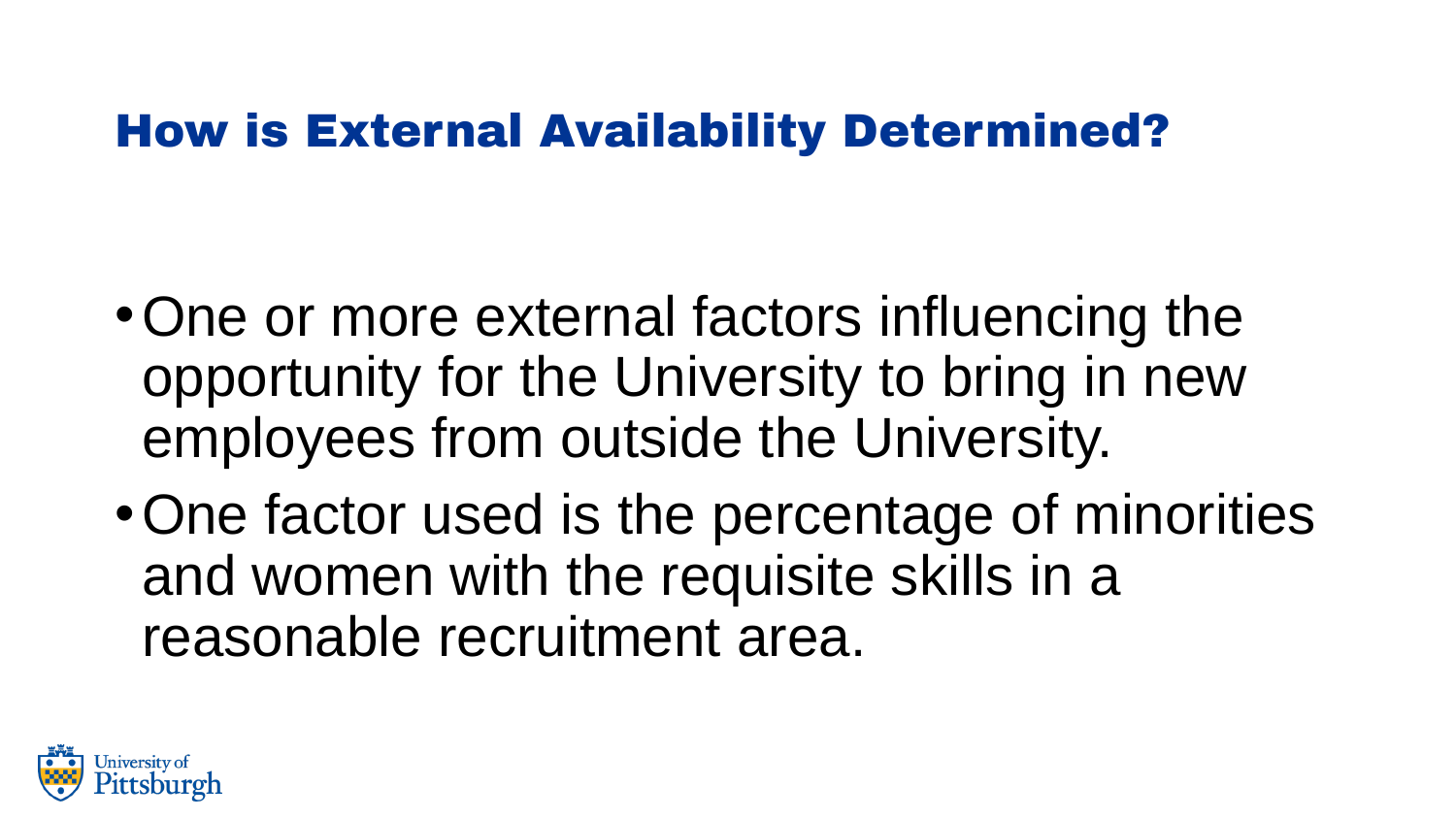

# How is External Availability Determined?
One or more external factors influencing the opportunity for the University to bring in new employees from outside the University.
One factor used is the percentage of minorities and women with the requisite skills in a reasonable recruitment area.